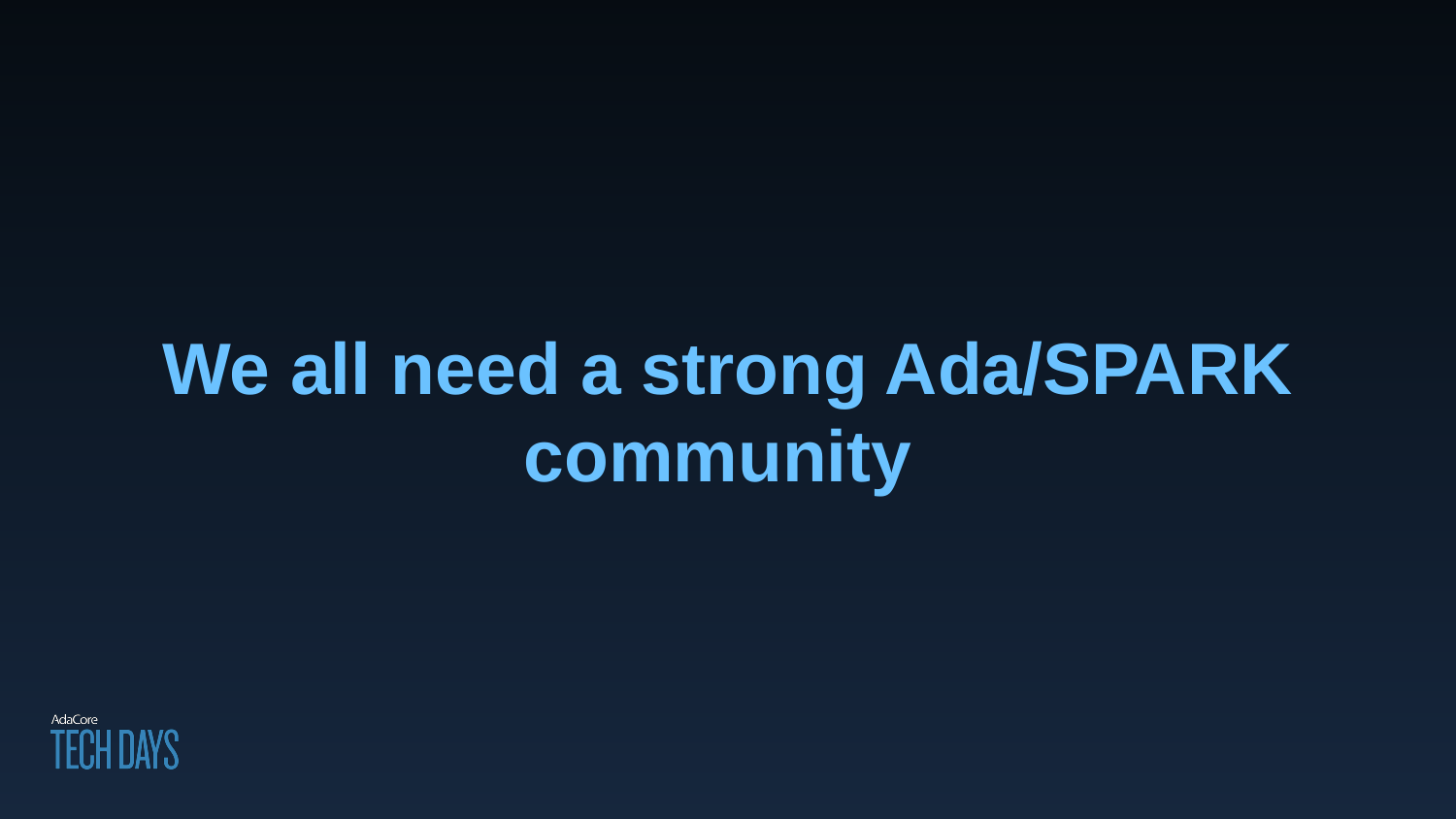

# We all need a strong Ada/SPARK community